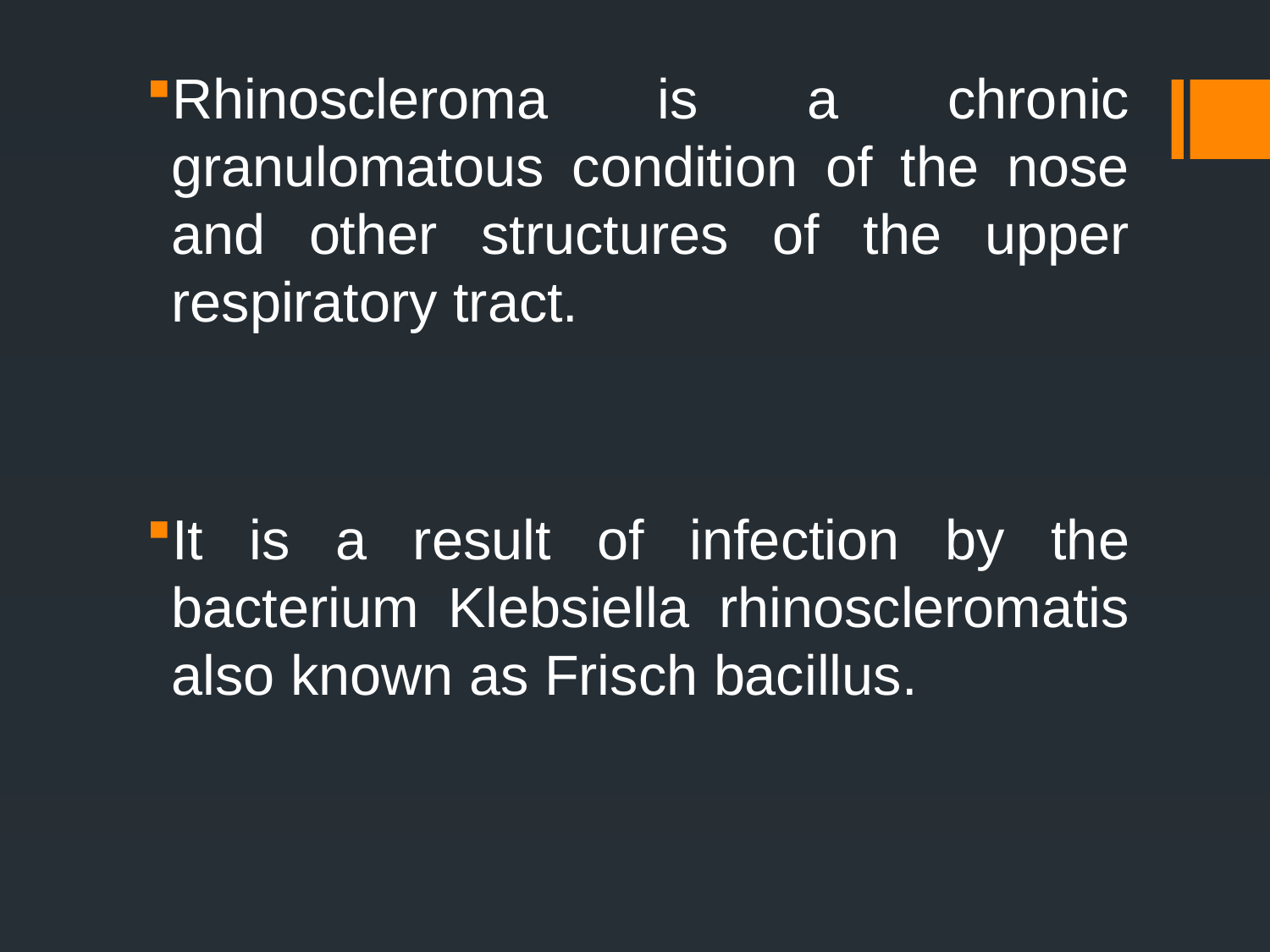

Rhinoscleroma is a chronic granulomatous condition of the nose and other structures of the upper respiratory tract.

It is a result of infection by the bacterium Klebsiella rhinoscleromatis also known as Frisch bacillus.